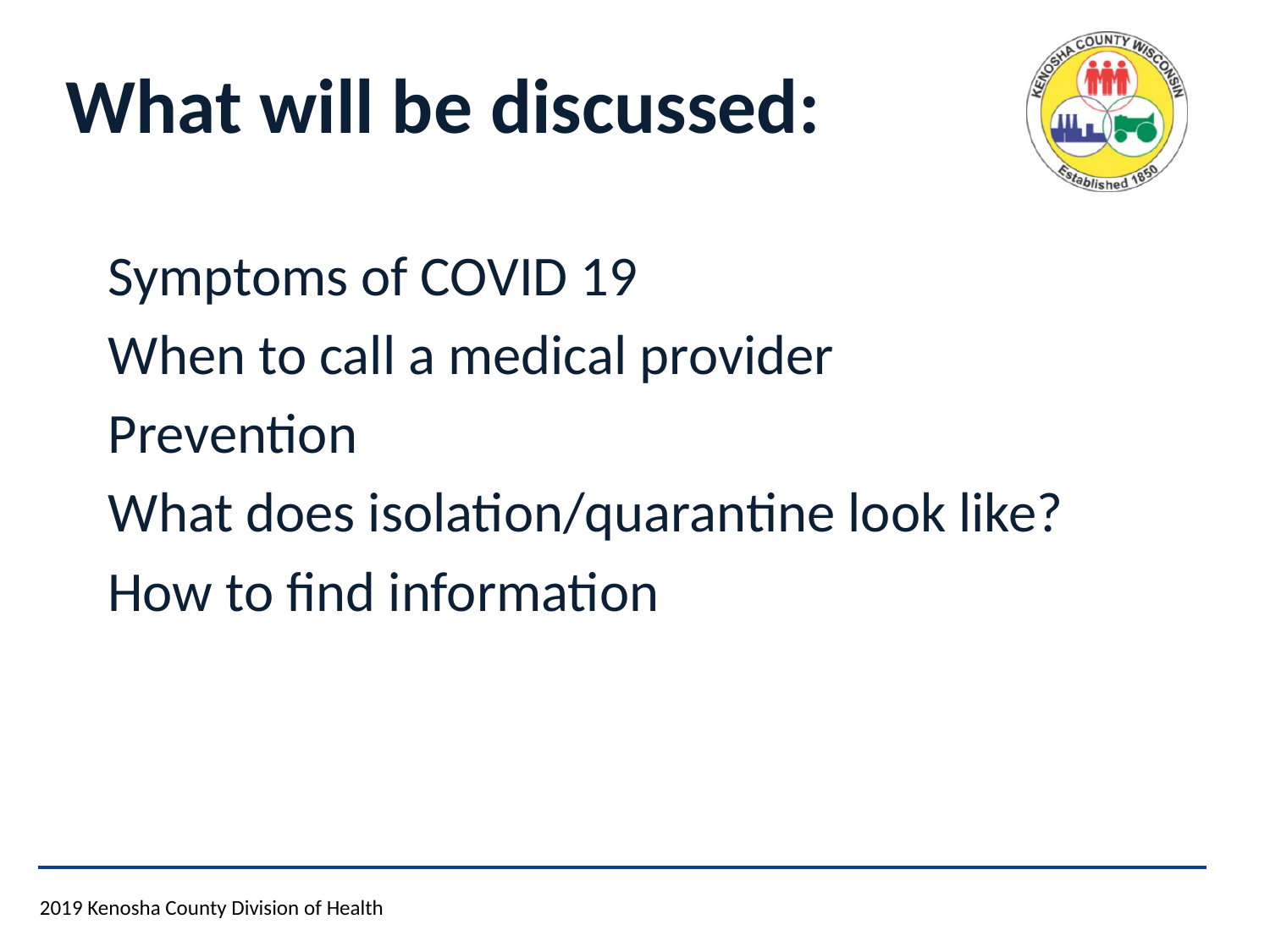

# What will be discussed:
Symptoms of COVID 19
When to call a medical provider
Prevention
What does isolation/quarantine look like?
How to find information